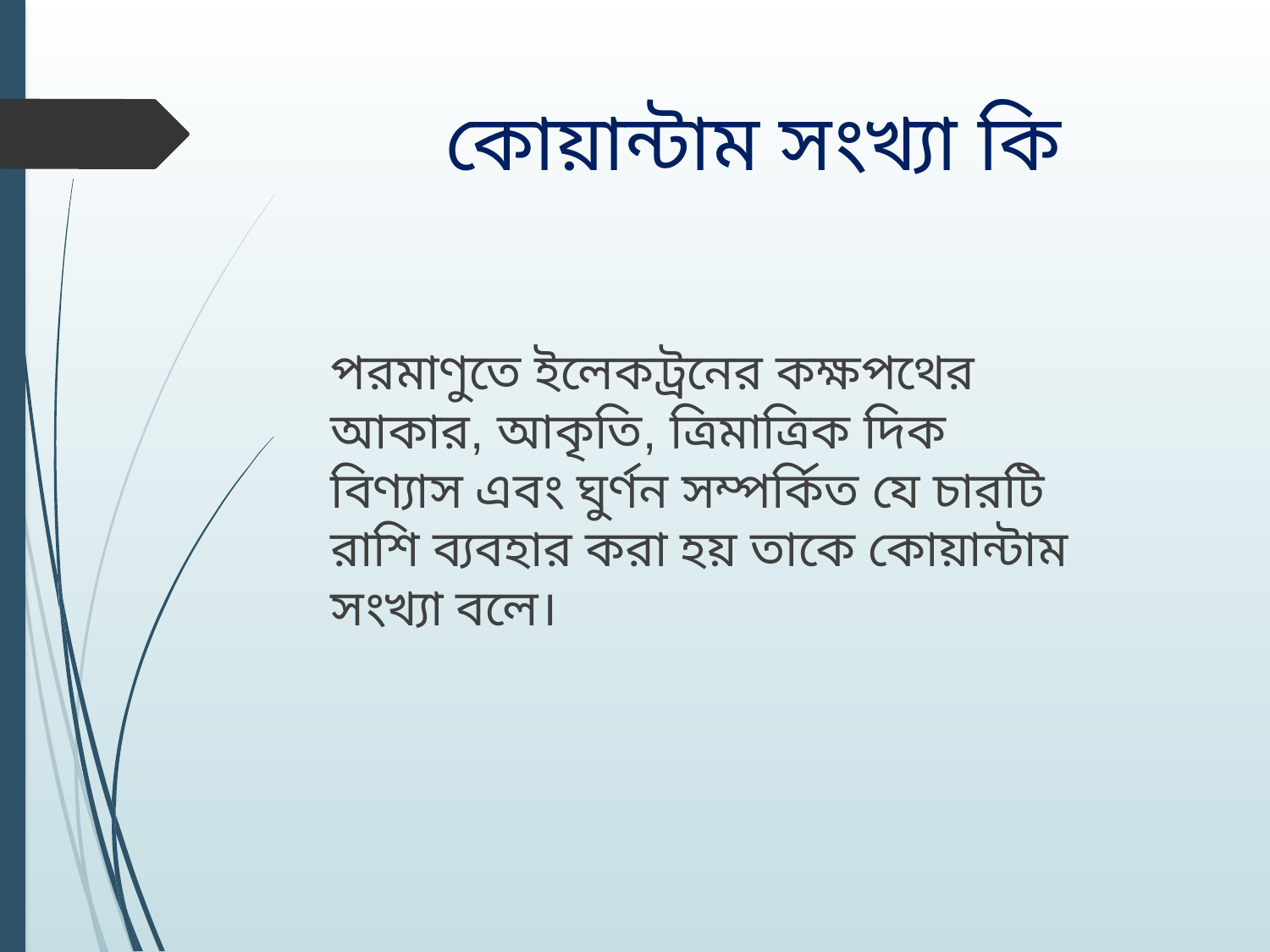

# কোয়ান্টাম সংখ্যা কি
পরমাণুতে ইলেকট্রনের কক্ষপথের আকার, আকৃতি, ত্রিমাত্রিক দিক বিণ্যাস এবং ঘুর্ণন সম্পর্কিত যে চারটি রাশি ব্যবহার করা হয় তাকে কোয়ান্টাম সংখ্যা বলে।